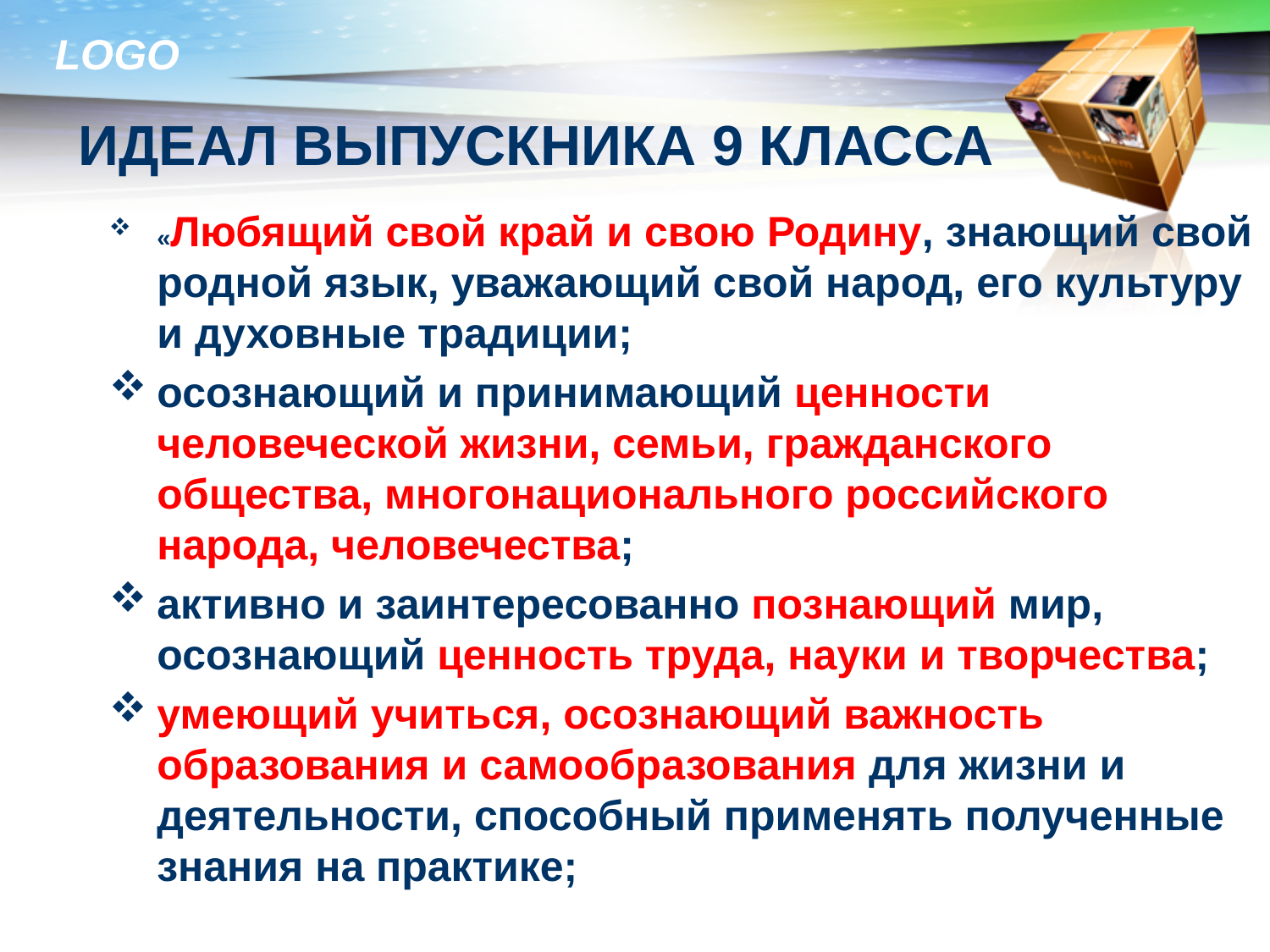

# ИДЕАЛ ВЫПУСКНИКА 9 КЛАССА
«Любящий свой край и свою Родину, знающий свой родной язык, уважающий свой народ, его культуру и духовные традиции;
осознающий и принимающий ценности человеческой жизни, семьи, гражданского общества, многонационального российского народа, человечества;
активно и заинтересованно познающий мир, осознающий ценность труда, науки и творчества;
умеющий учиться, осознающий важность образования и самообразования для жизни и деятельности, способный применять полученные знания на практике;